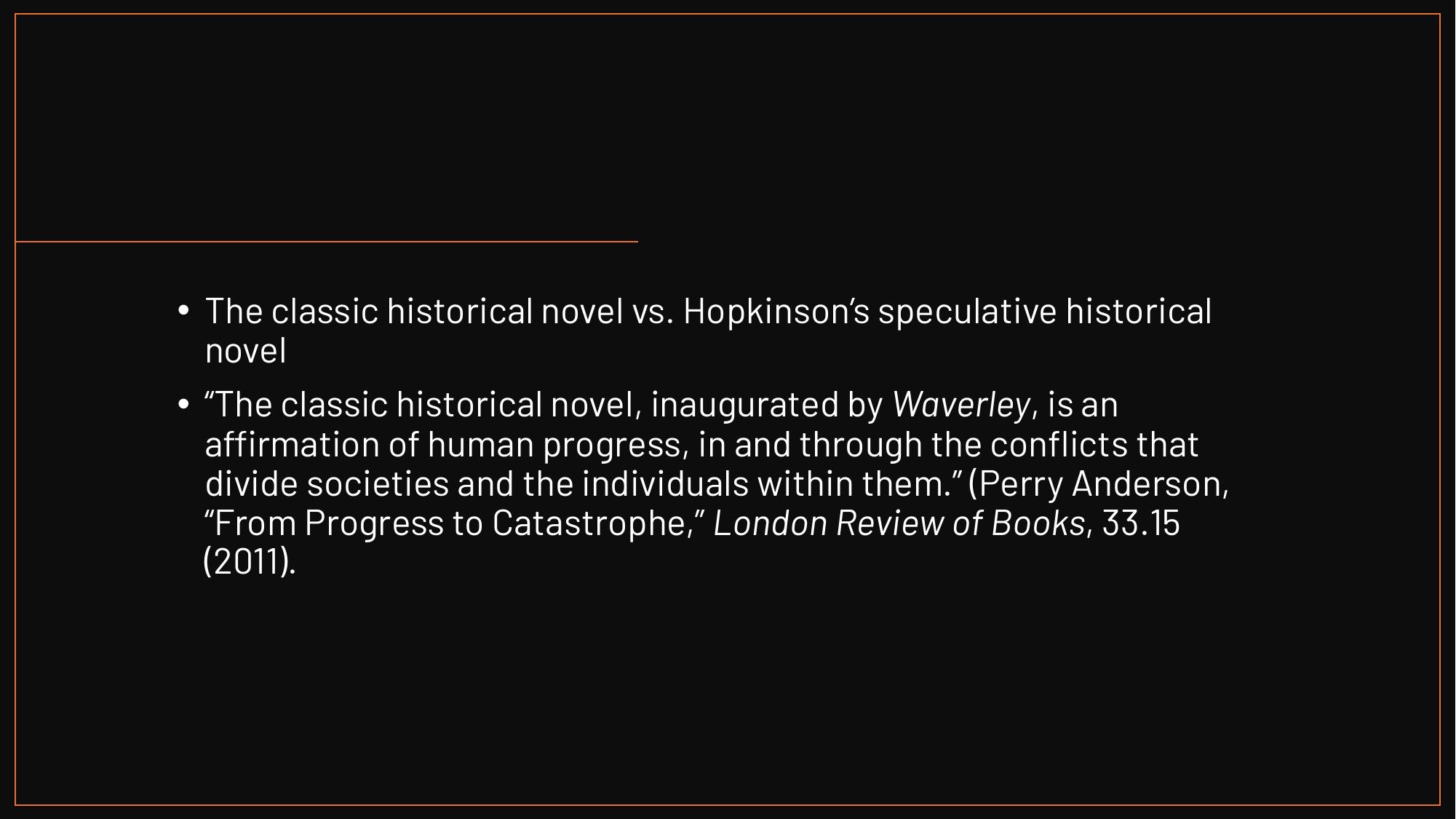

#
The classic historical novel vs. Hopkinson’s speculative historical novel
“The classic historical novel, inaugurated by Waverley, is an affirmation of human progress, in and through the conflicts that divide societies and the individuals within them.” (Perry Anderson, “From Progress to Catastrophe,” London Review of Books, 33.15 (2011).